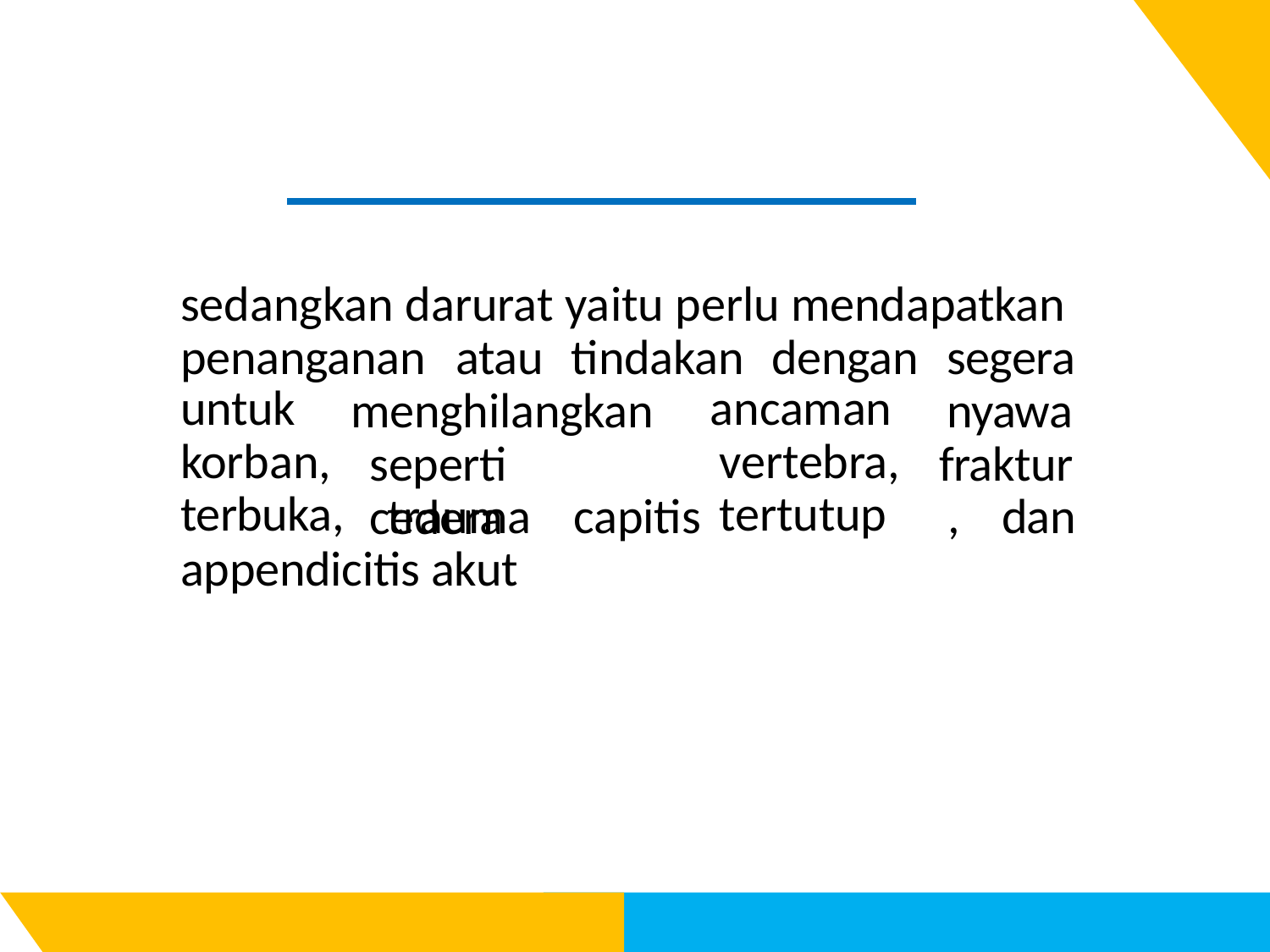

sedangkan darurat yaitu perlu mendapatkan penanganan	atau	tindakan	dengan	segera
untuk korban, terbuka,
menghilangkan seperti	cedera
ancaman vertebra, tertutup
nyawa fraktur
trauma	capitis
,	dan
appendicitis akut